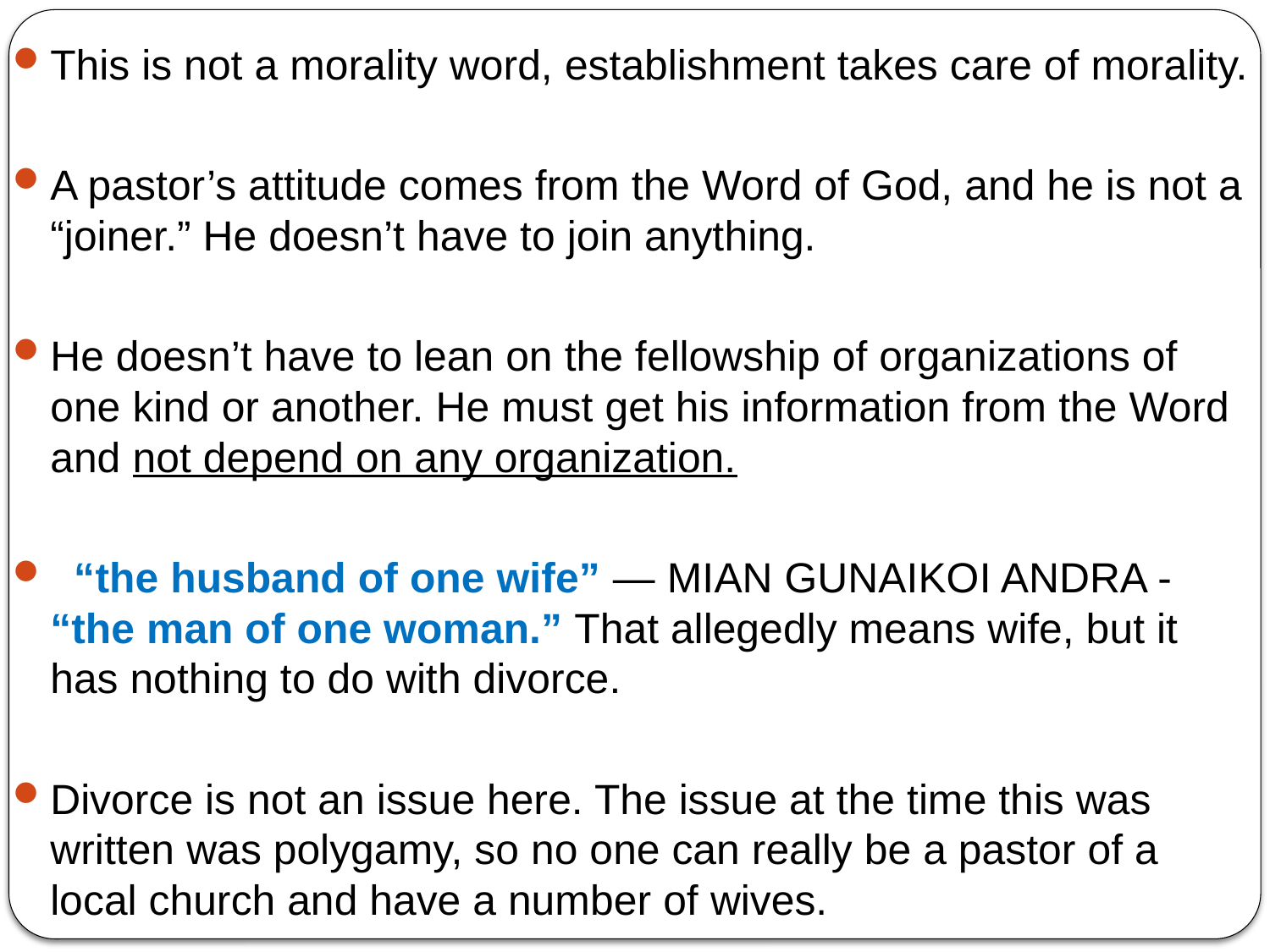

This is not a morality word, establishment takes care of morality.

A pastor’s attitude comes from the Word of God, and he is not a “joiner.” He doesn’t have to join anything.

He doesn’t have to lean on the fellowship of organizations of one kind or another. He must get his information from the Word and not depend on any organization.

  “the husband of one wife” — MIAN GUNAIKOI ANDRA - “the man of one woman.” That allegedly means wife, but it has nothing to do with divorce.

Divorce is not an issue here. The issue at the time this was written was polygamy, so no one can really be a pastor of a local church and have a number of wives.